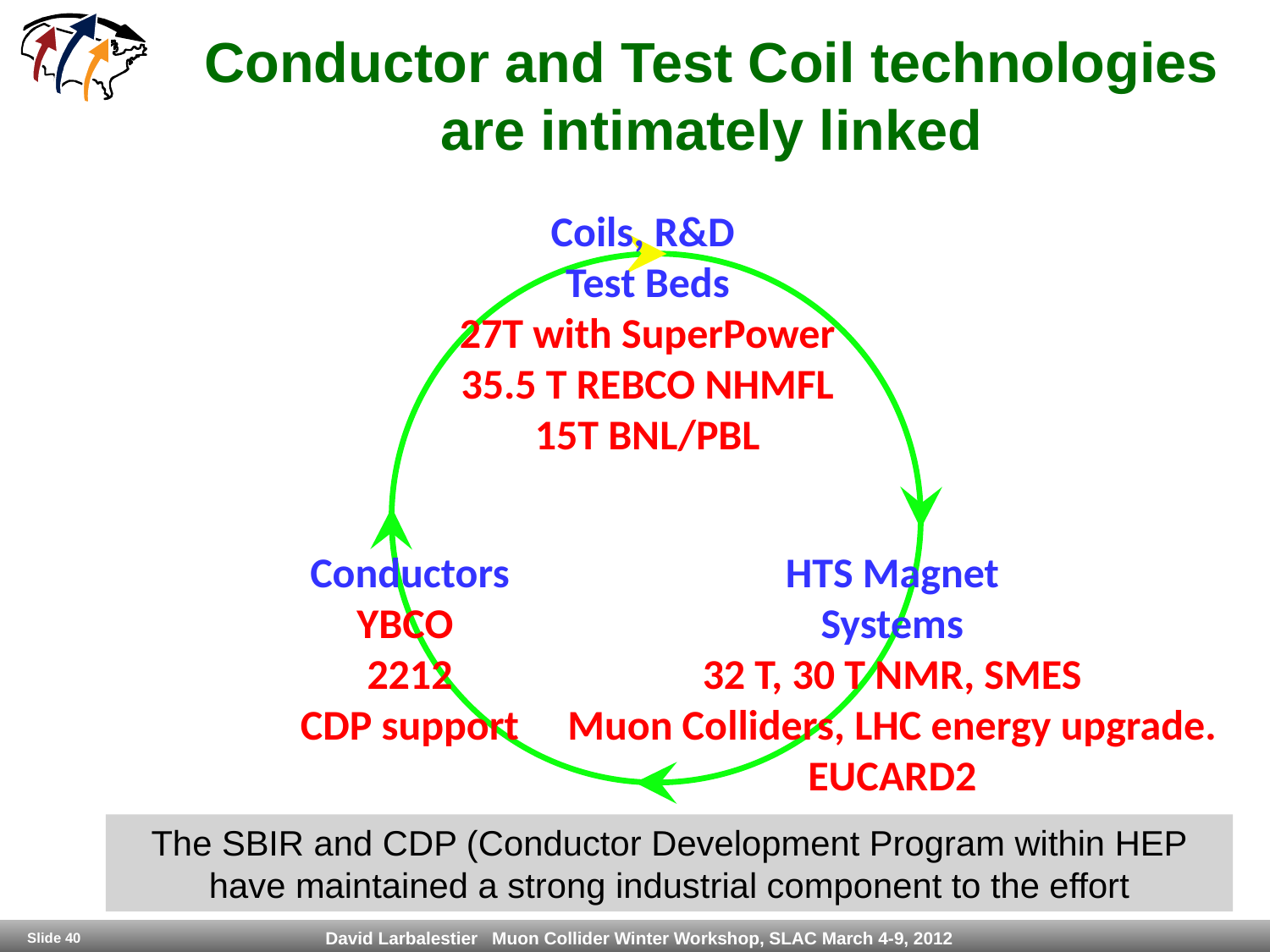

# Conductor and Test Coil technologies are intimately linked
Coils, R&D
Test Beds
27T with SuperPower
35.5 T REBCO NHMFL
15T BNL/PBL

Conductors
YBCO
2212
CDP support
HTS Magnet
Systems
32 T, 30 T NMR, SMES
Muon Colliders, LHC energy upgrade.
EUCARD2
The SBIR and CDP (Conductor Development Program within HEP have maintained a strong industrial component to the effort